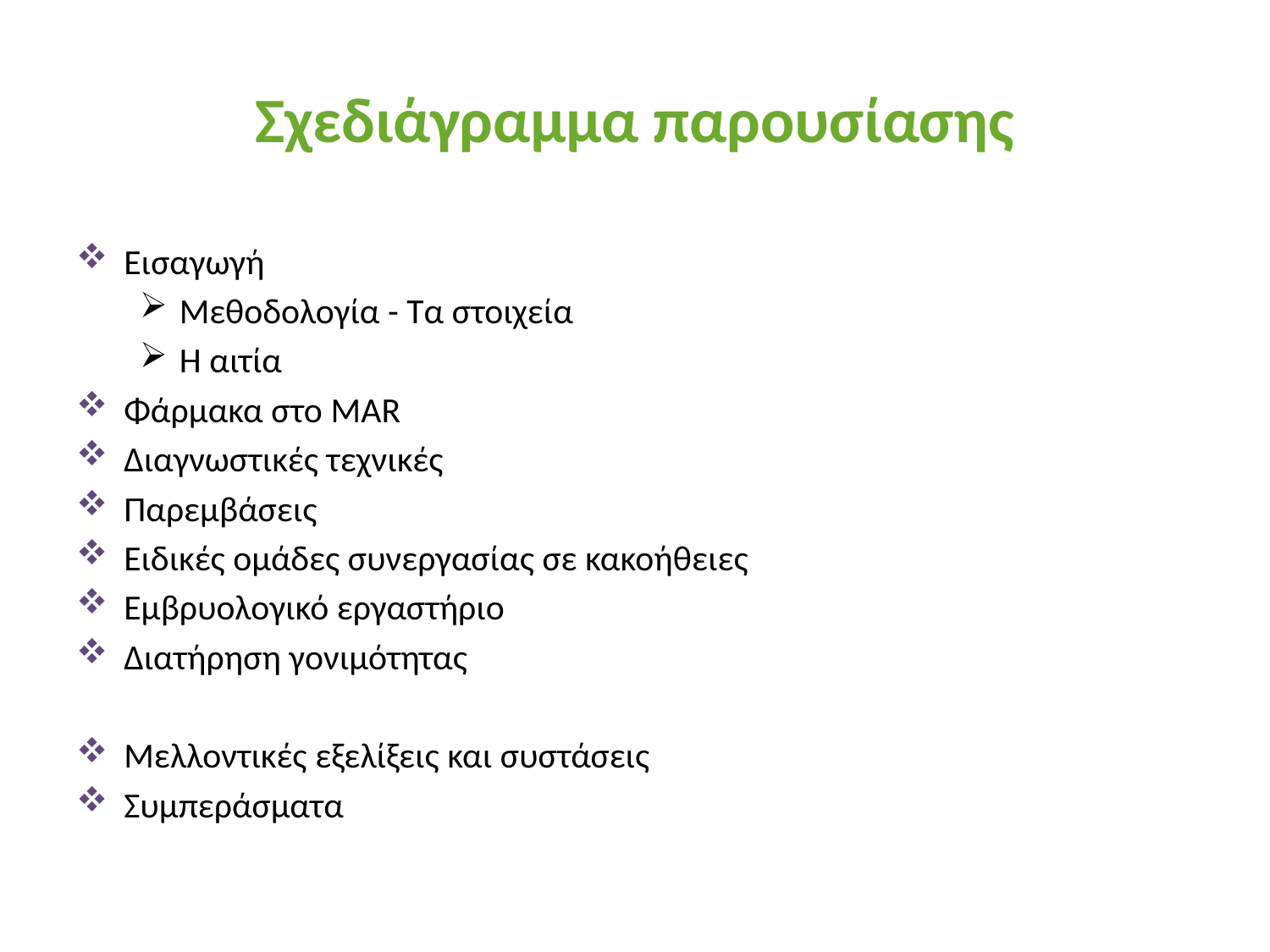

# Σχεδιάγραμμα παρουσίασης
Εισαγωγή
Μεθοδολογία - Τα στοιχεία
Η αιτία
Φάρμακα στο MAR
Διαγνωστικές τεχνικές
Παρεμβάσεις
Ειδικές ομάδες συνεργασίας σε κακοήθειες
Εμβρυολογικό εργαστήριο
Διατήρηση γονιμότητας

Μελλοντικές εξελίξεις και συστάσεις
Συμπεράσματα